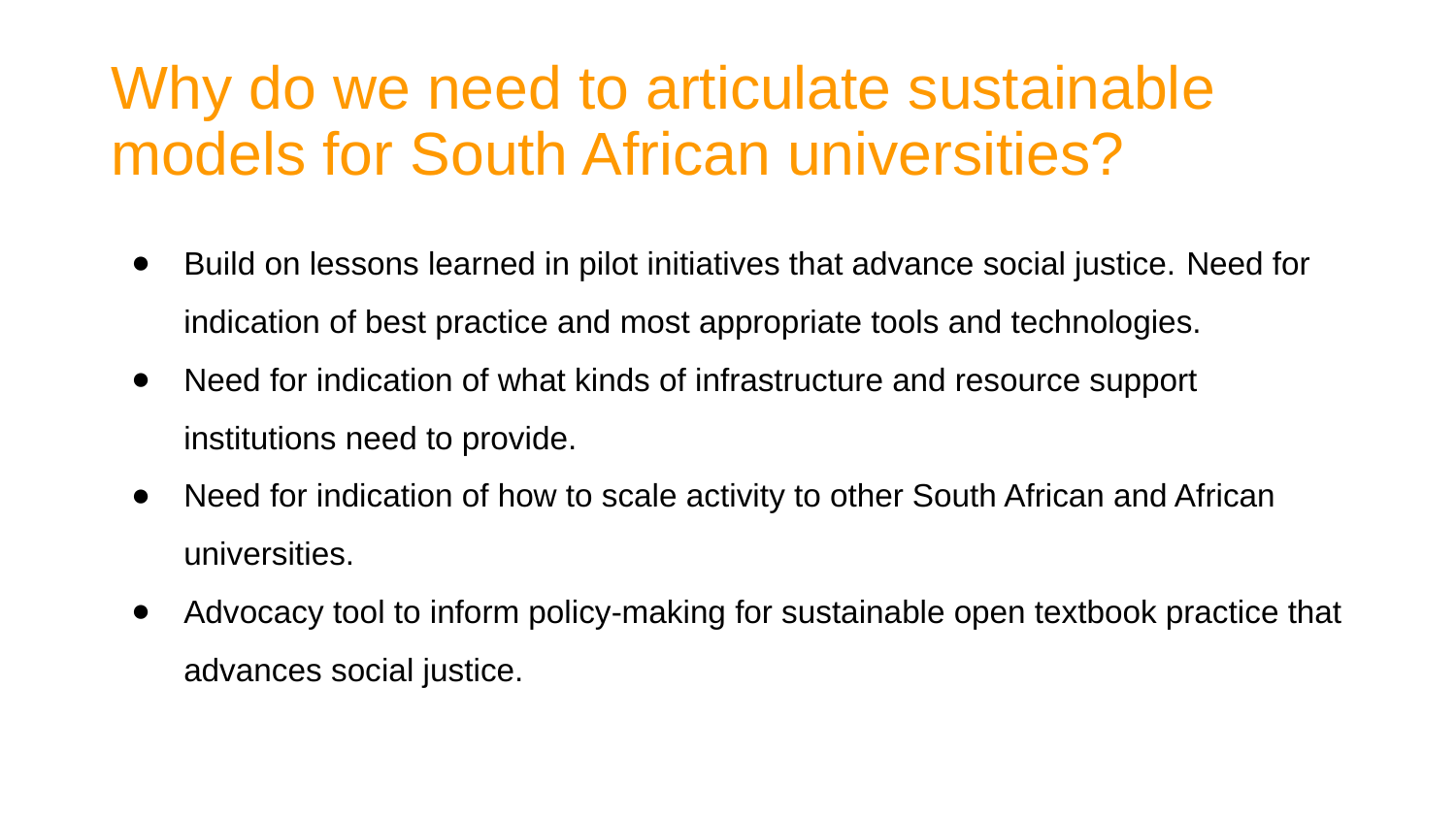

# Why do we need to articulate sustainable models for South African universities?
Build on lessons learned in pilot initiatives that advance social justice. Need for indication of best practice and most appropriate tools and technologies.
Need for indication of what kinds of infrastructure and resource support institutions need to provide.
Need for indication of how to scale activity to other South African and African universities.
Advocacy tool to inform policy-making for sustainable open textbook practice that advances social justice.